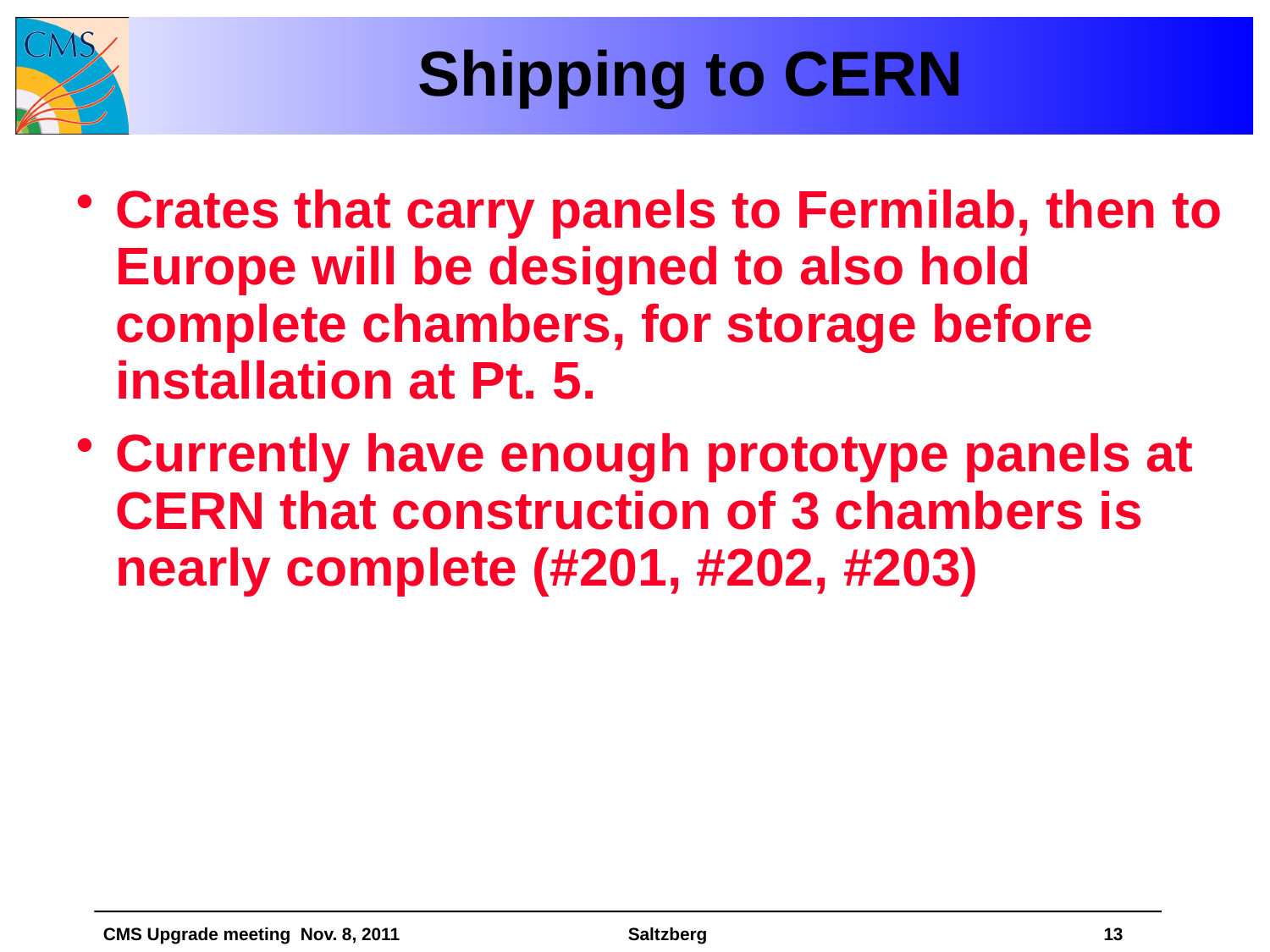

# Shipping to CERN
Crates that carry panels to Fermilab, then to Europe will be designed to also hold complete chambers, for storage before installation at Pt. 5.
Currently have enough prototype panels at CERN that construction of 3 chambers is nearly complete (#201, #202, #203)